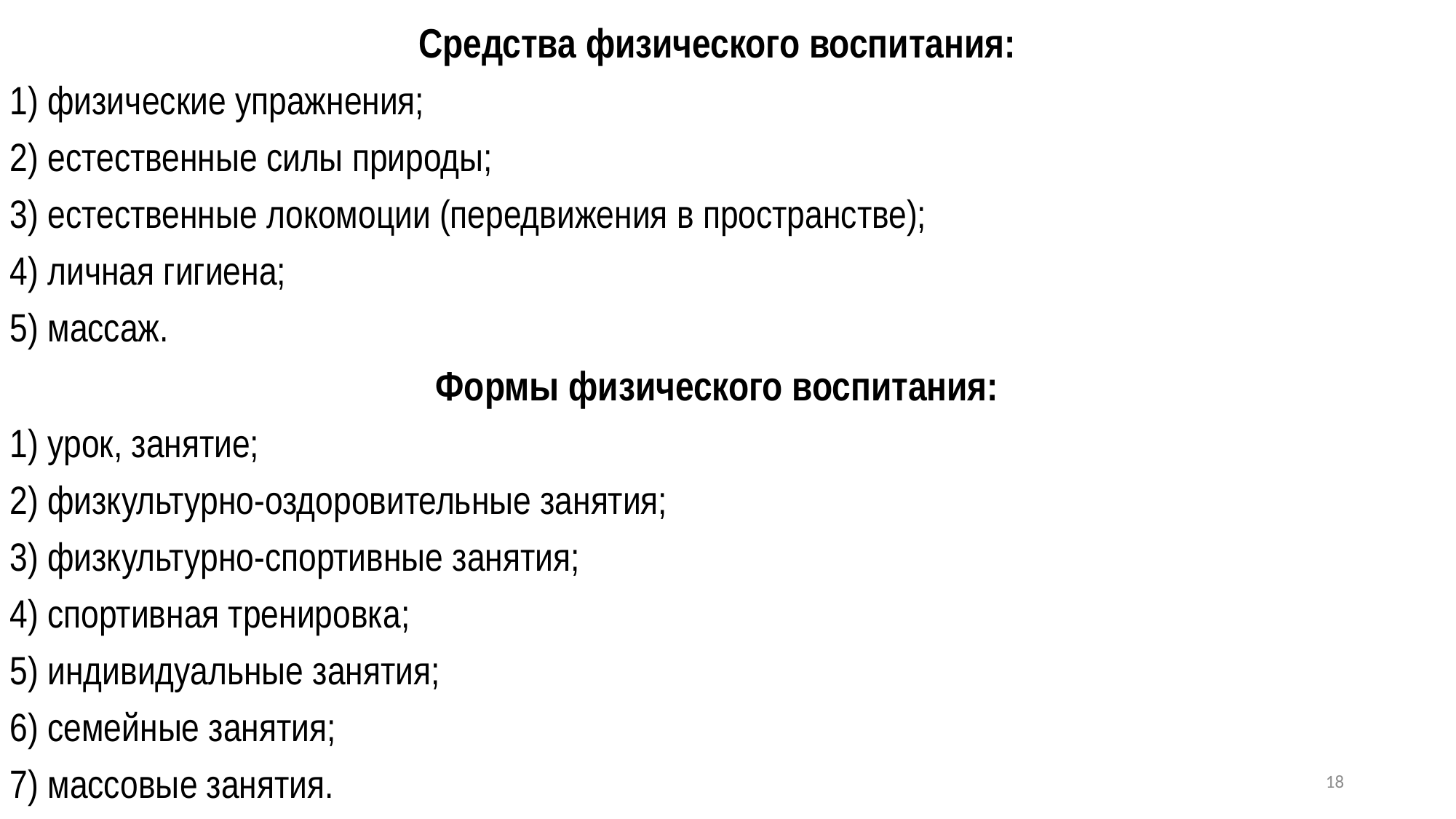

Средства физического воспитания:
1) физические упражнения;
2) естественные силы природы;
3) естественные локомоции (передвижения в пространстве);
4) личная гигиена;
5) массаж.
Формы физического воспитания:
1) урок, занятие;
2) физкультурно-оздоровительные занятия;
3) физкультурно-спортивные занятия;
4) спортивная тренировка;
5) индивидуальные занятия;
6) семейные занятия;
7) массовые занятия.
18